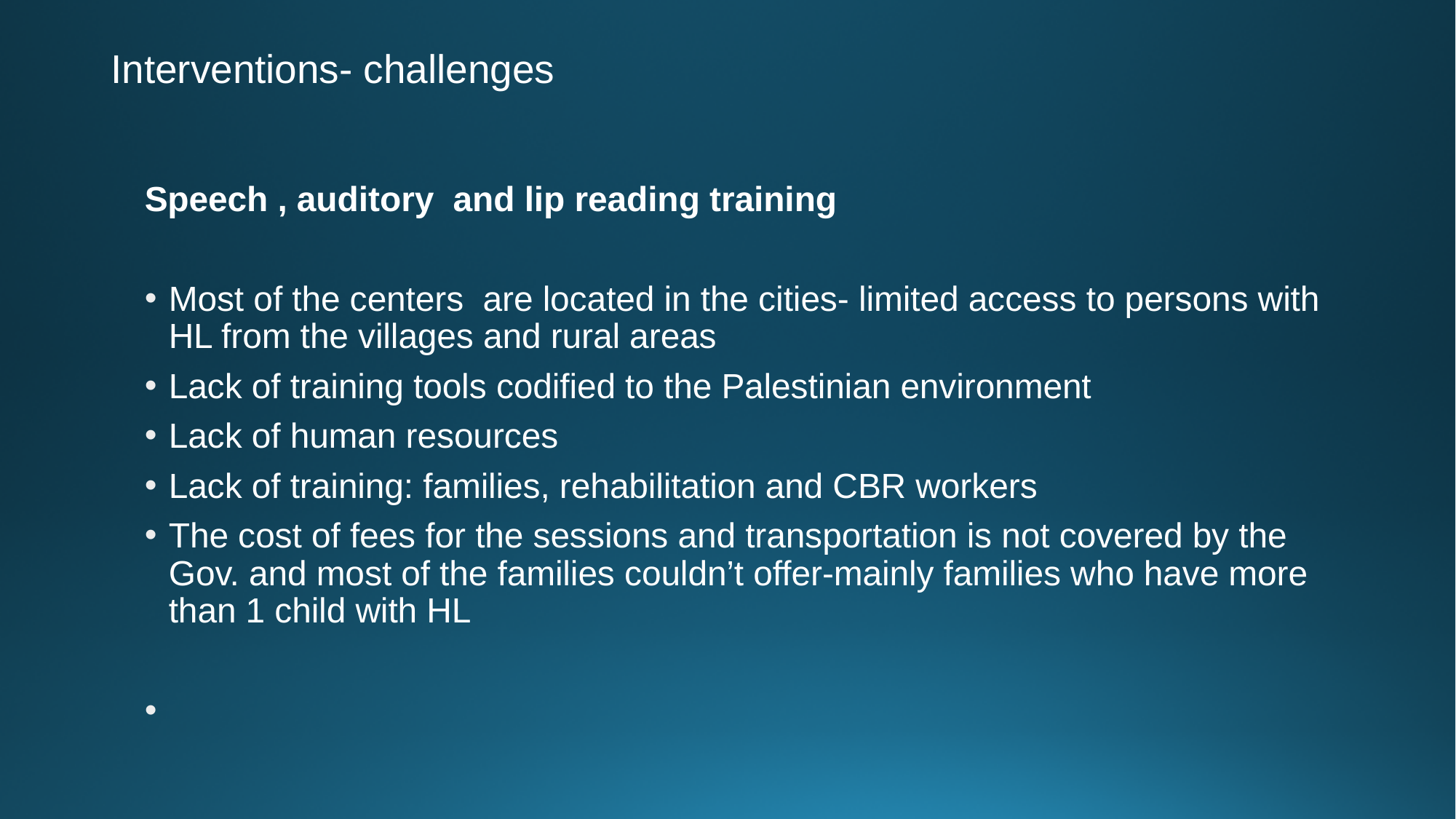

# Interventions- challenges

Speech , auditory  and lip reading training

Most of the centers  are located in the cities- limited access to persons with HL from the villages and rural areas
Lack of training tools codified to the Palestinian environment
Lack of human resources
Lack of training: families, rehabilitation and CBR workers
The cost of fees for the sessions and transportation is not covered by the Gov. and most of the families couldn’t offer-mainly families who have more than 1 child with HL